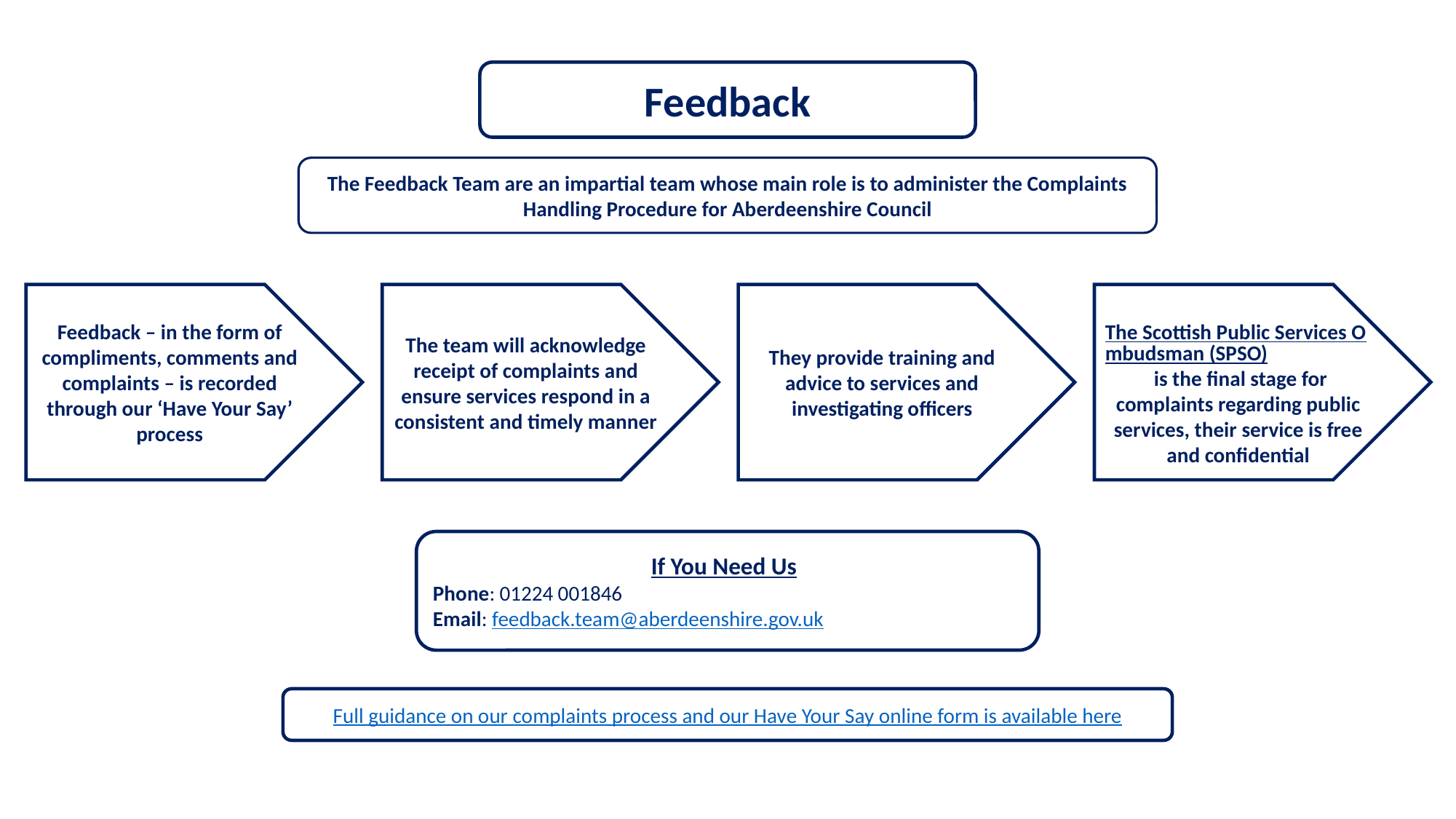

Feedback
The Feedback Team are an impartial team whose main role is to administer the Complaints Handling Procedure for Aberdeenshire Council
Feedback – in the form of compliments, comments and complaints – is recorded through our ‘Have Your Say’ process
The team will acknowledge receipt of complaints and ensure services respond in a consistent and timely manner
They provide training and advice to services and investigating officers
The Scottish Public Services Ombudsman (SPSO) is the final stage for complaints regarding public services, their service is free and confidential
		If You Need Us
Phone: 01224 001846
Email: feedback.team@aberdeenshire.gov.uk
Full guidance on our complaints process and our Have Your Say online form is available here